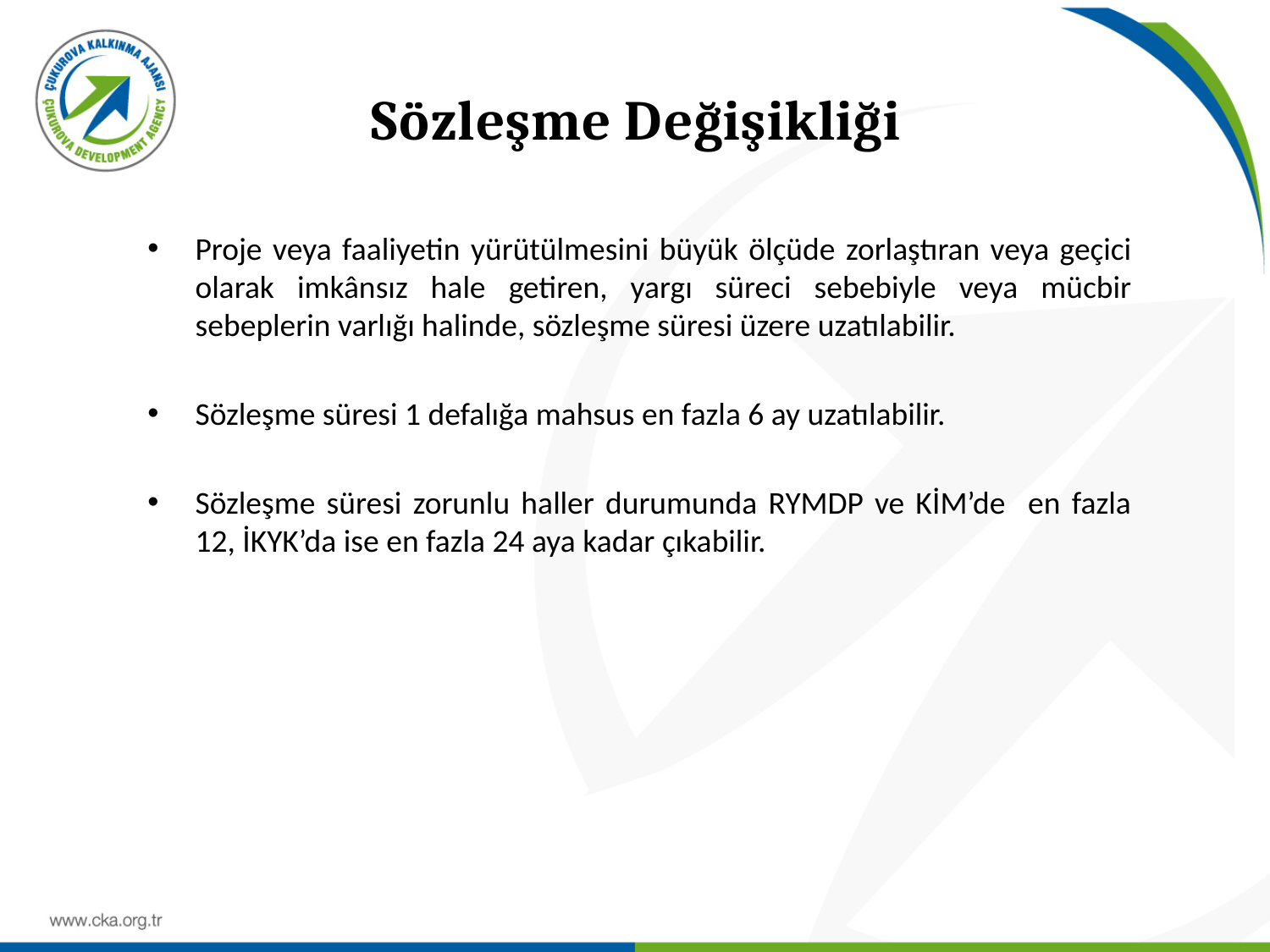

# Sözleşme Değişikliği
Proje veya faaliyetin yürütülmesini büyük ölçüde zorlaştıran veya geçici olarak imkânsız hale getiren, yargı süreci sebebiyle veya mücbir sebeplerin varlığı halinde, sözleşme süresi üzere uzatılabilir.

Sözleşme süresi 1 defalığa mahsus en fazla 6 ay uzatılabilir.

Sözleşme süresi zorunlu haller durumunda RYMDP ve KİM’de  en fazla 12, İKYK’da ise en fazla 24 aya kadar çıkabilir.